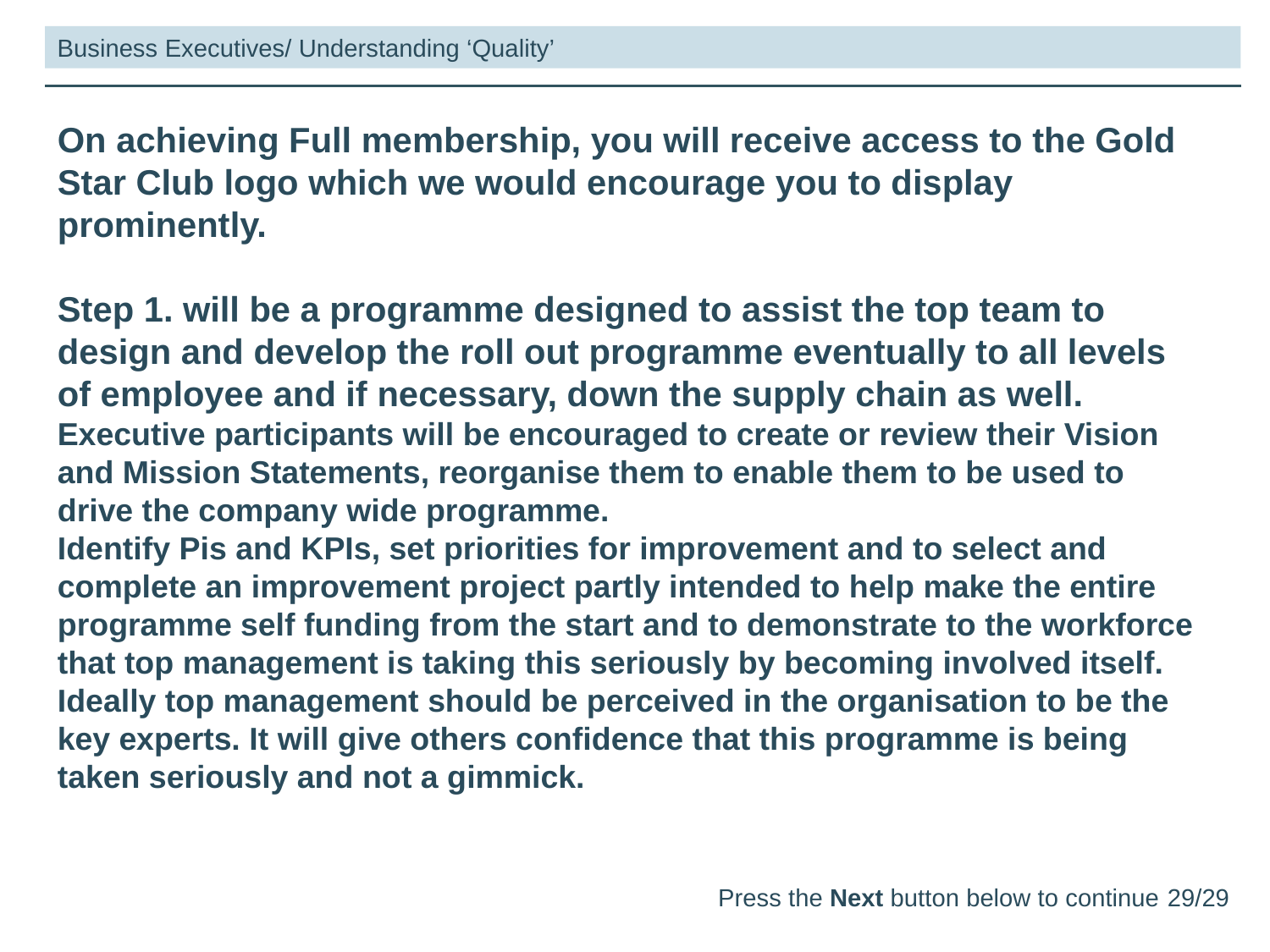

Business Executives/ Understanding ‘Quality’
On achieving Full membership, you will receive access to the Gold Star Club logo which we would encourage you to display prominently.

Step 1. will be a programme designed to assist the top team to design and develop the roll out programme eventually to all levels of employee and if necessary, down the supply chain as well.
Executive participants will be encouraged to create or review their Vision and Mission Statements, reorganise them to enable them to be used to drive the company wide programme.
Identify Pis and KPIs, set priorities for improvement and to select and complete an improvement project partly intended to help make the entire programme self funding from the start and to demonstrate to the workforce that top management is taking this seriously by becoming involved itself. Ideally top management should be perceived in the organisation to be the key experts. It will give others confidence that this programme is being taken seriously and not a gimmick.
Quiz
Press the Next button below to continue
29/29